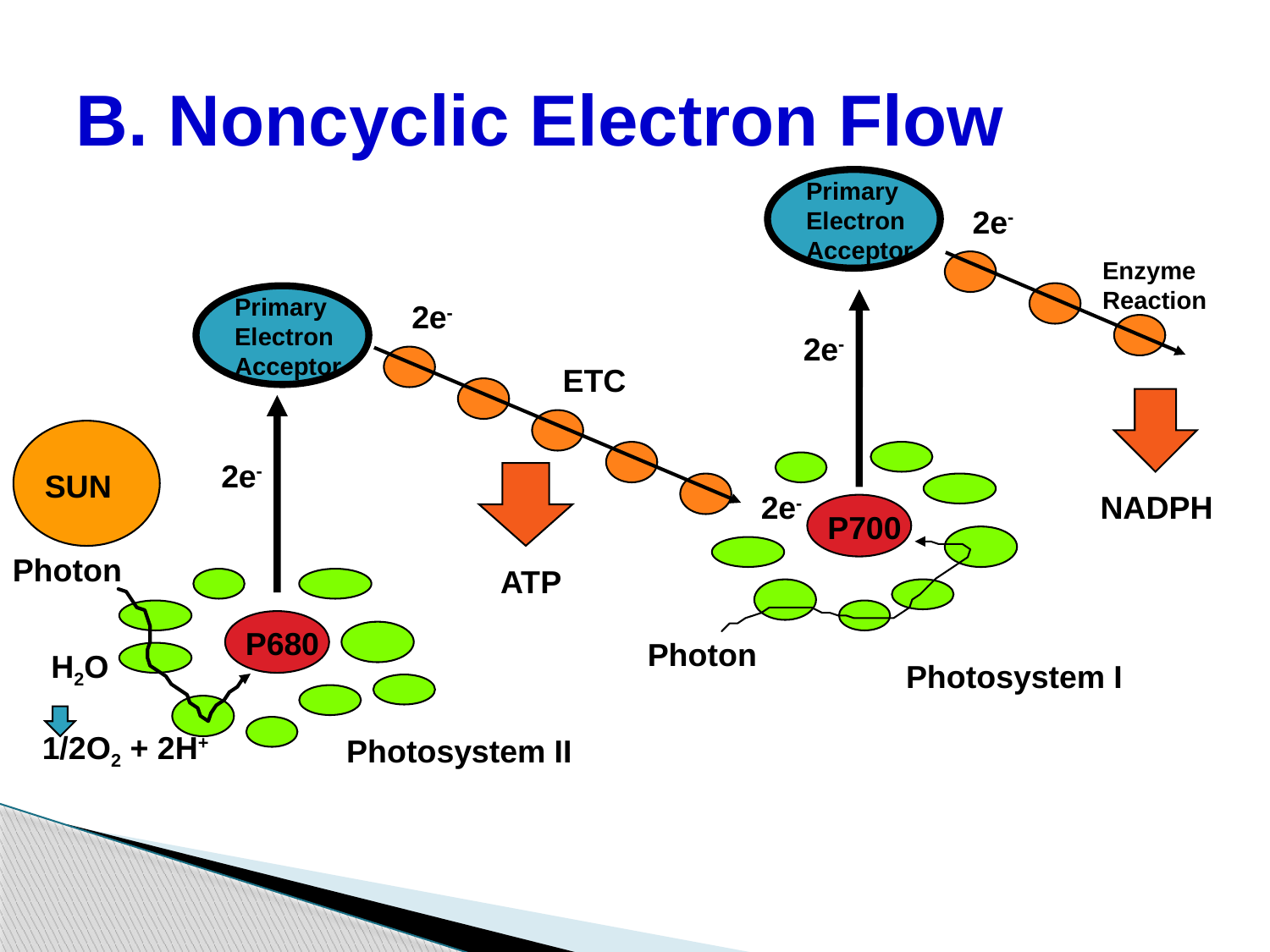

# B. Noncyclic Electron Flow
Primary
Electron
Acceptor

2e-
Enzyme
Reaction

Primary
Electron
Acceptor

2e-

2e-

ETC

2e-

SUN

2e-
NADPH

P700

Photon
ATP

P680

Photon
 H2O

1/2O2 + 2H+

Photosystem I

Photosystem II